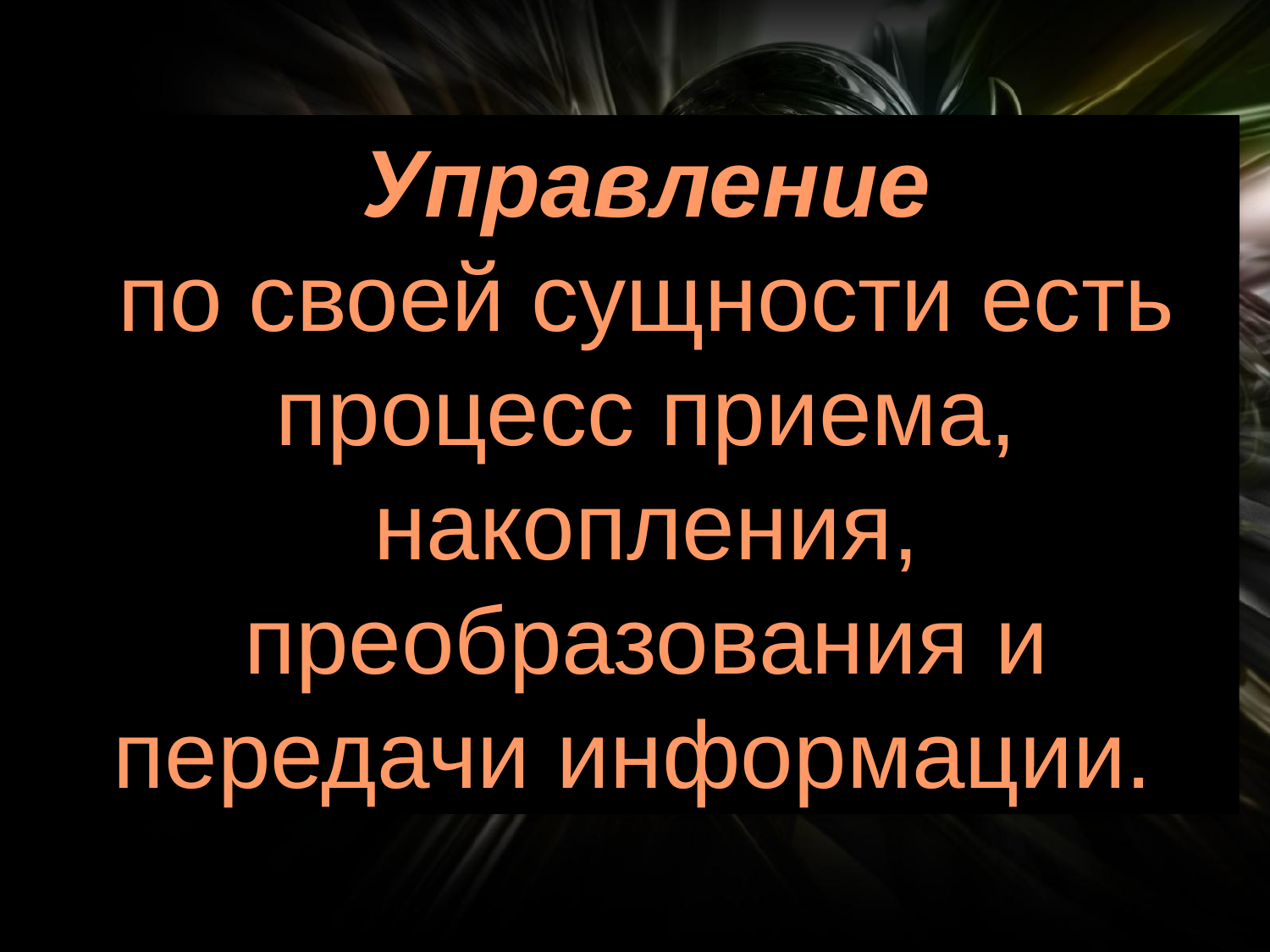

Управление
по своей сущности есть процесс приема, накопления, преобразования и передачи информации.